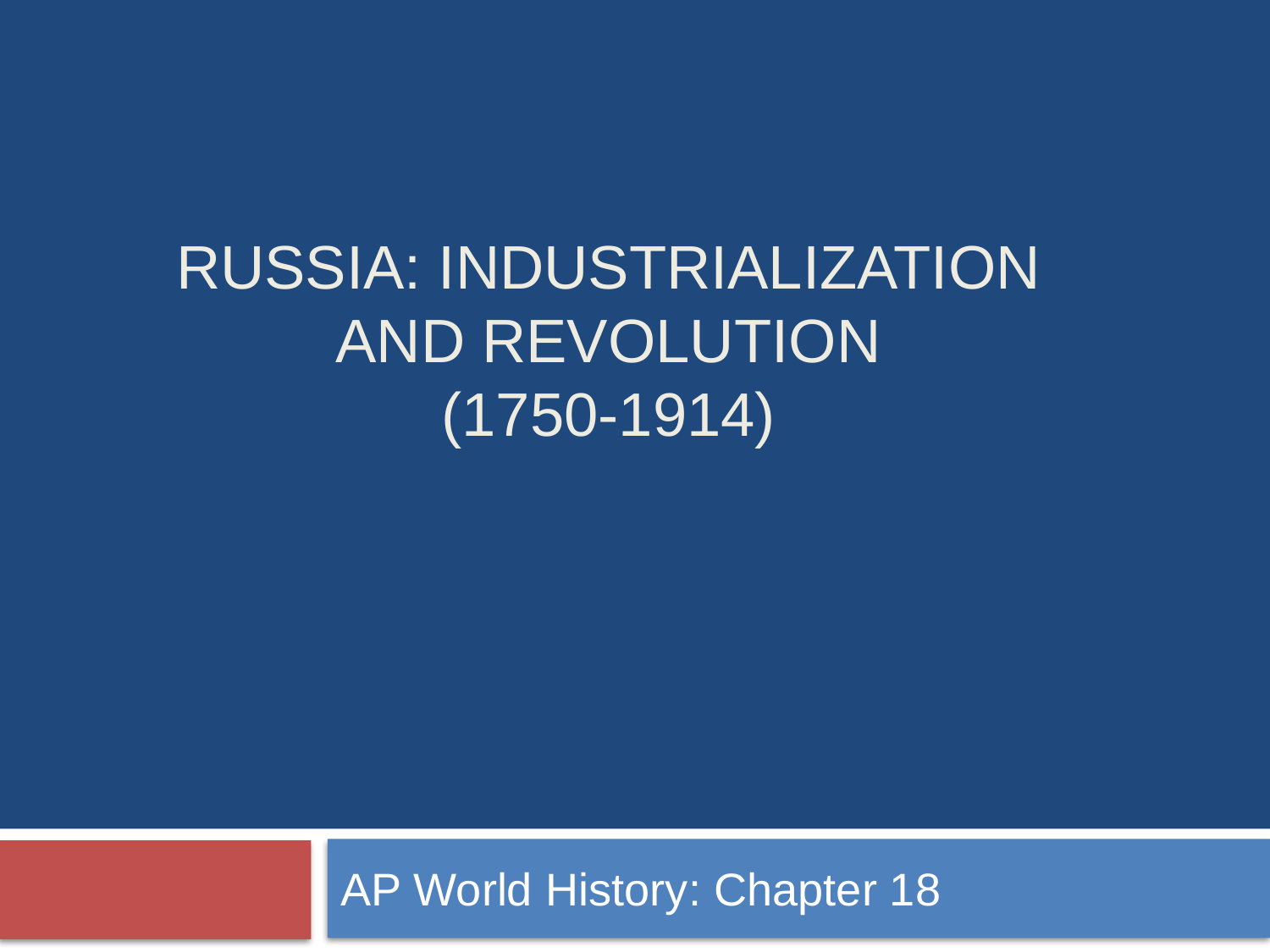

# Russia: Industrialization and Revolution (1750-1914)
AP World History: Chapter 18